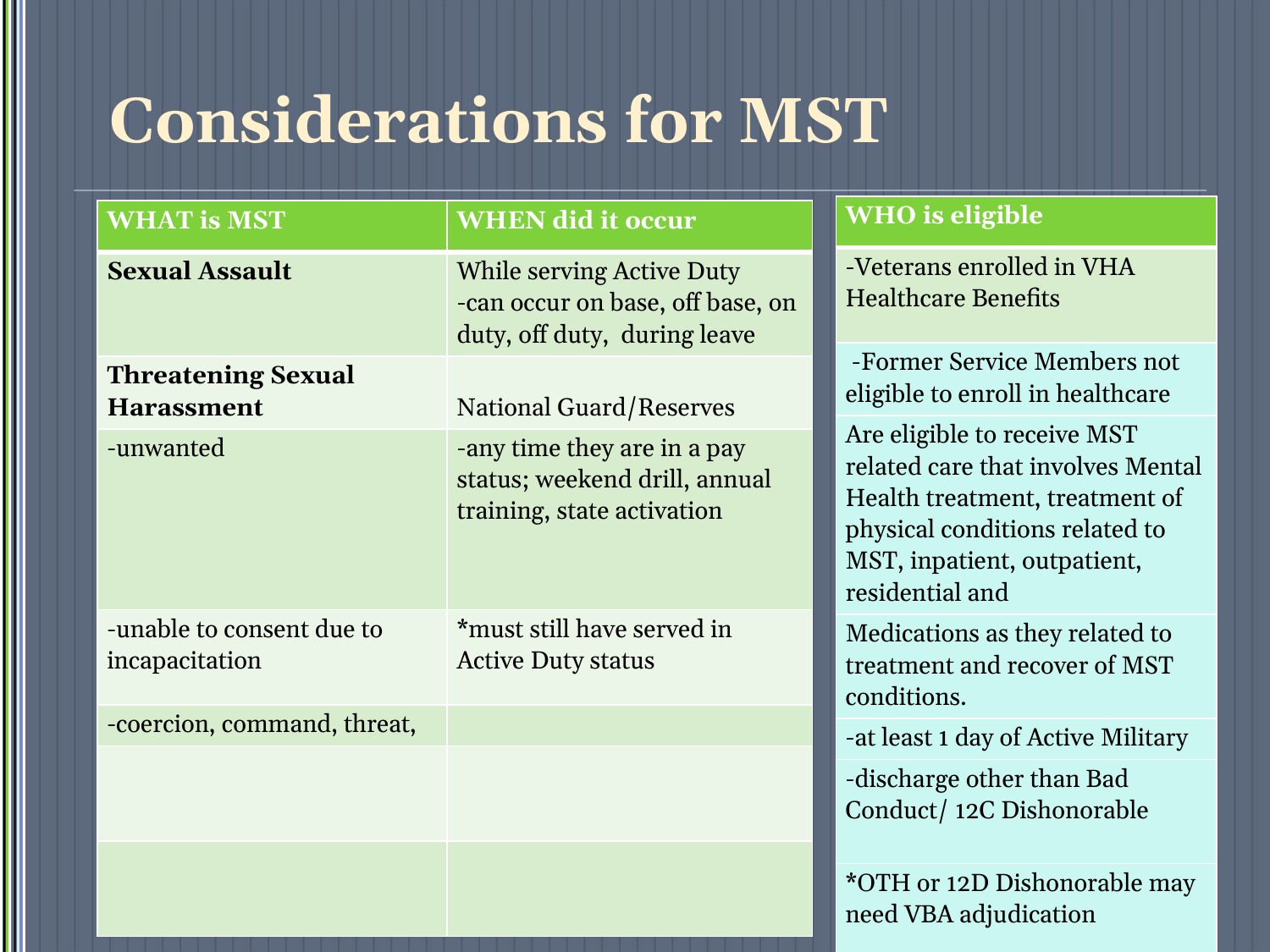

# Considerations for MST
| WHO is eligible |
| --- |
| -Veterans enrolled in VHA Healthcare Benefits |
| -Former Service Members not eligible to enroll in healthcare |
| Are eligible to receive MST related care that involves Mental Health treatment, treatment of physical conditions related to MST, inpatient, outpatient, residential and |
| Medications as they related to treatment and recover of MST conditions. |
| -at least 1 day of Active Military |
| -discharge other than Bad Conduct/ 12C Dishonorable |
| \*OTH or 12D Dishonorable may need VBA adjudication |
| WHAT is MST | WHEN did it occur |
| --- | --- |
| Sexual Assault | While serving Active Duty -can occur on base, off base, on duty, off duty, during leave |
| Threatening Sexual Harassment | National Guard/Reserves |
| -unwanted | -any time they are in a pay status; weekend drill, annual training, state activation |
| -unable to consent due to incapacitation | \*must still have served in Active Duty status |
| -coercion, command, threat, |  |
|  |  |
|  |  |